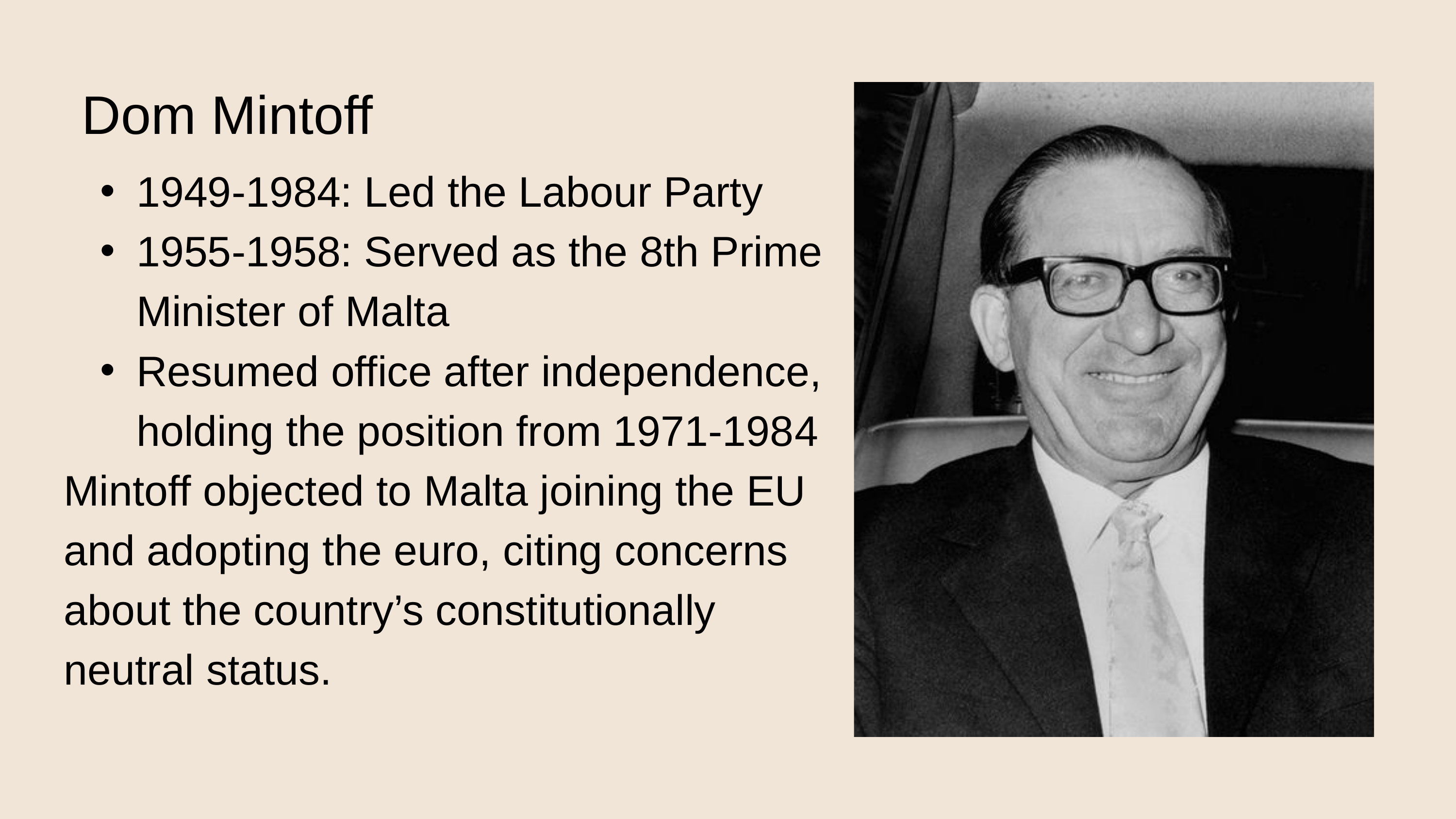

Dom Mintoff

1949-1984: Led the Labour Party
1955-1958: Served as the 8th Prime Minister of Malta
Resumed office after independence, holding the position from 1971-1984
Mintoff objected to Malta joining the EU and adopting the euro, citing concerns about the country’s constitutionally neutral status.